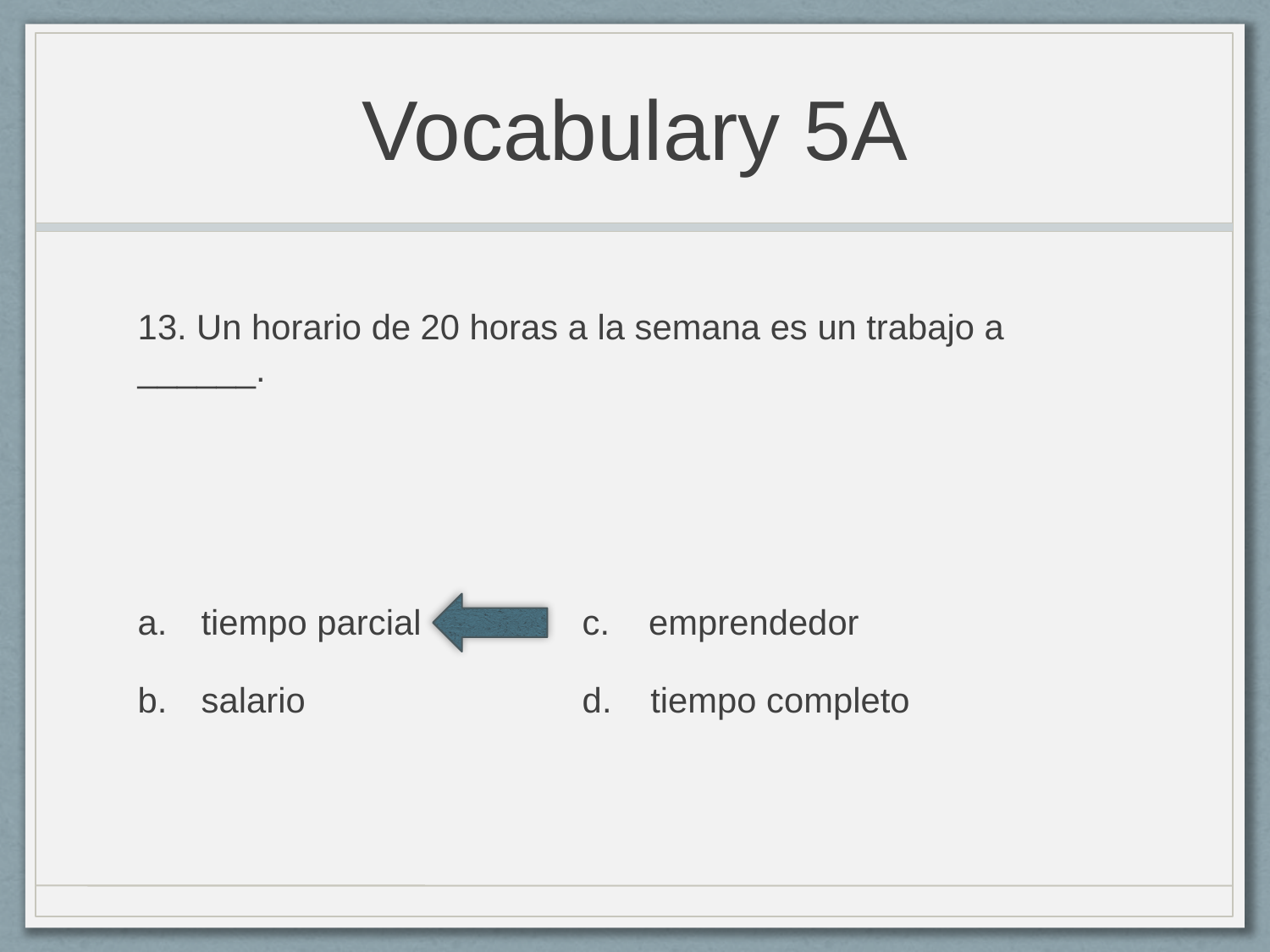

# Vocabulary 5A
13. Un horario de 20 horas a la semana es un trabajo a ______.
tiempo parcial		c.    emprendedor
salario			d.    tiempo completo